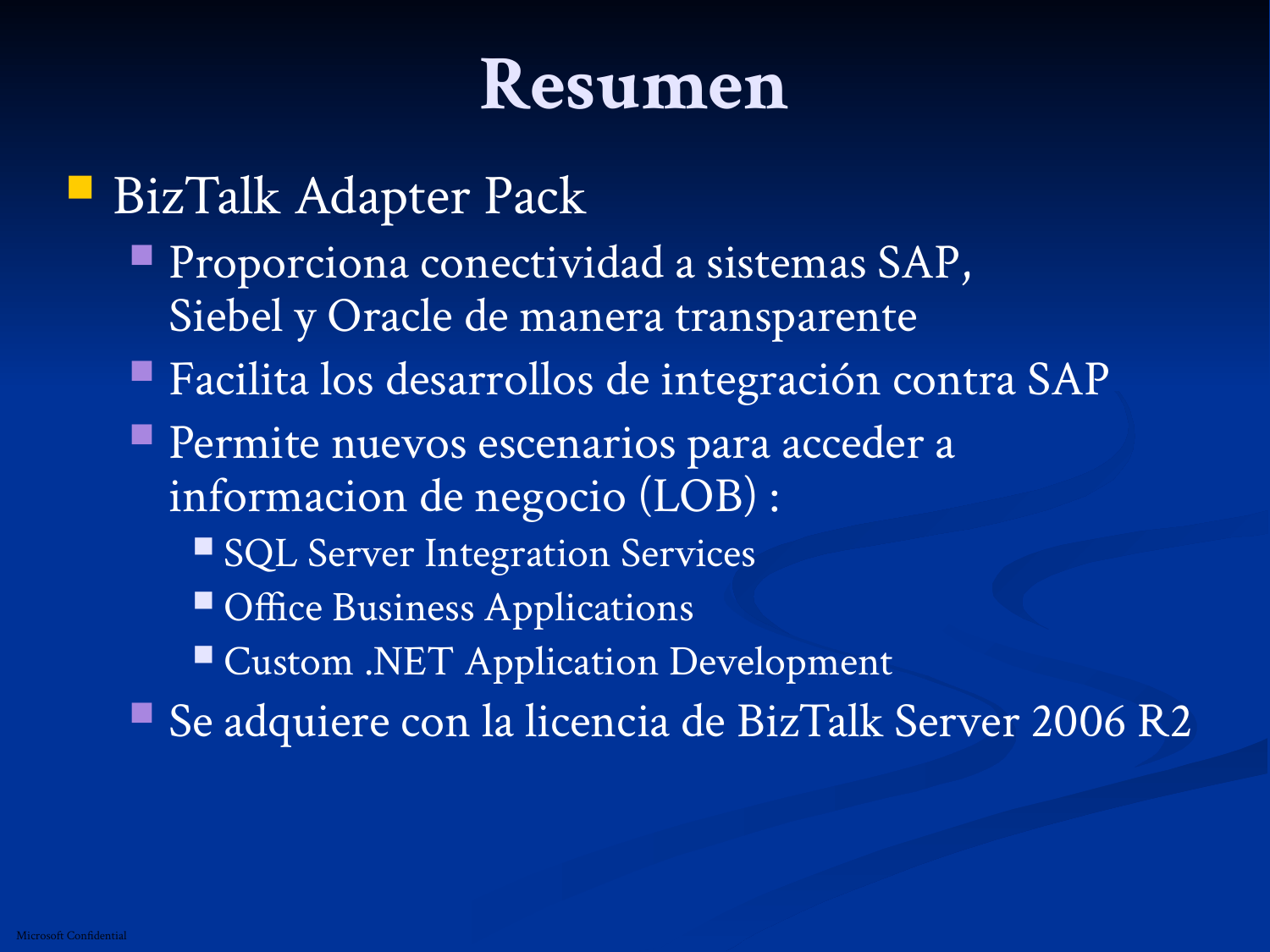

# Resumen
BizTalk Adapter Pack
Proporciona conectividad a sistemas SAP,
Siebel y Oracle de manera transparente
Facilita los desarrollos de integración contra SAP
Permite nuevos escenarios para acceder a informacion de negocio (LOB) :
SQL Server Integration Services
Office Business Applications
Custom .NET Application Development
Se adquiere con la licencia de BizTalk Server 2006 R2